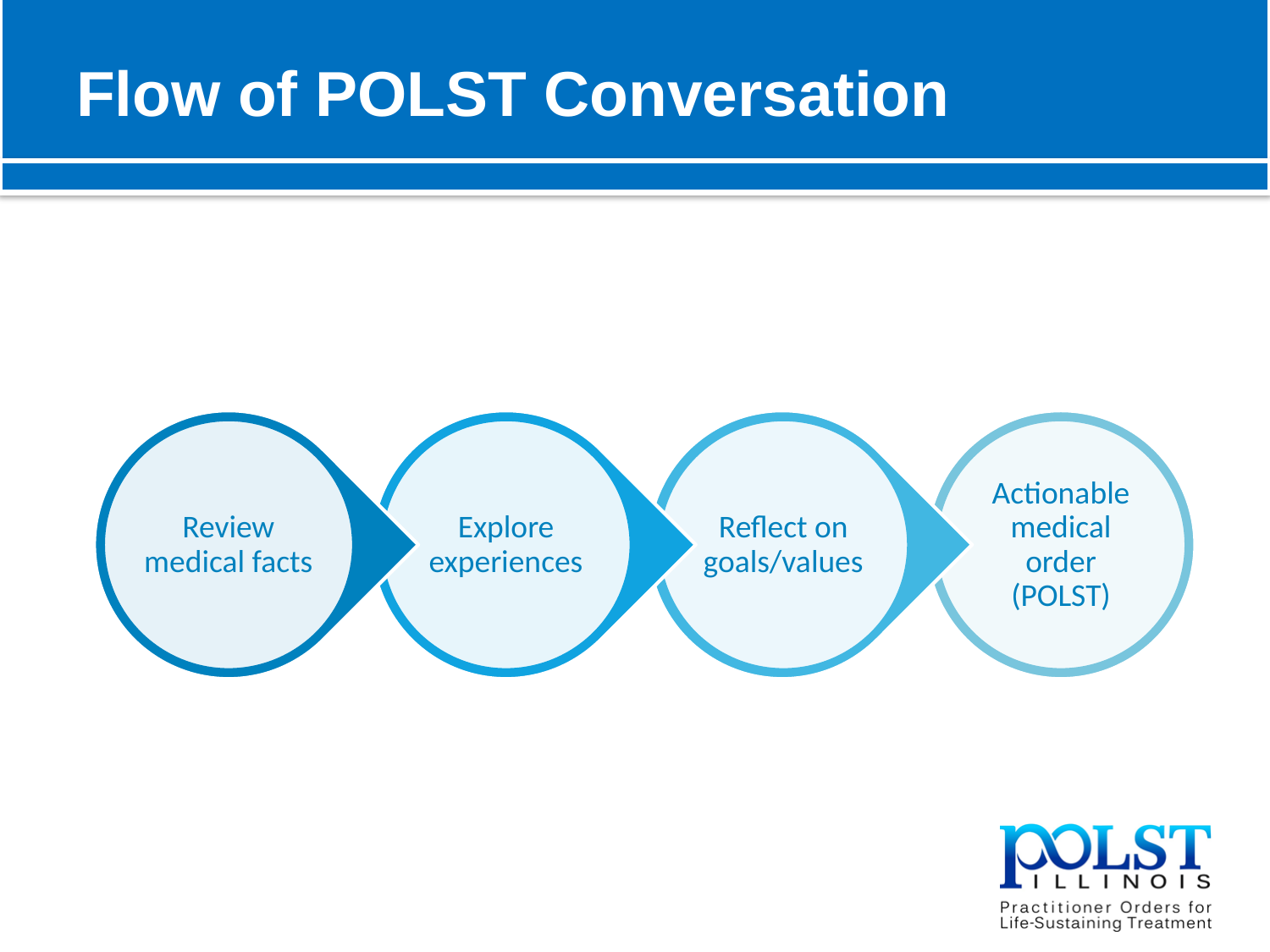

# Flow of POLST Conversation
Actionable medical order (POLST)
Reflect on goals/values
Explore experiences
Review medical facts